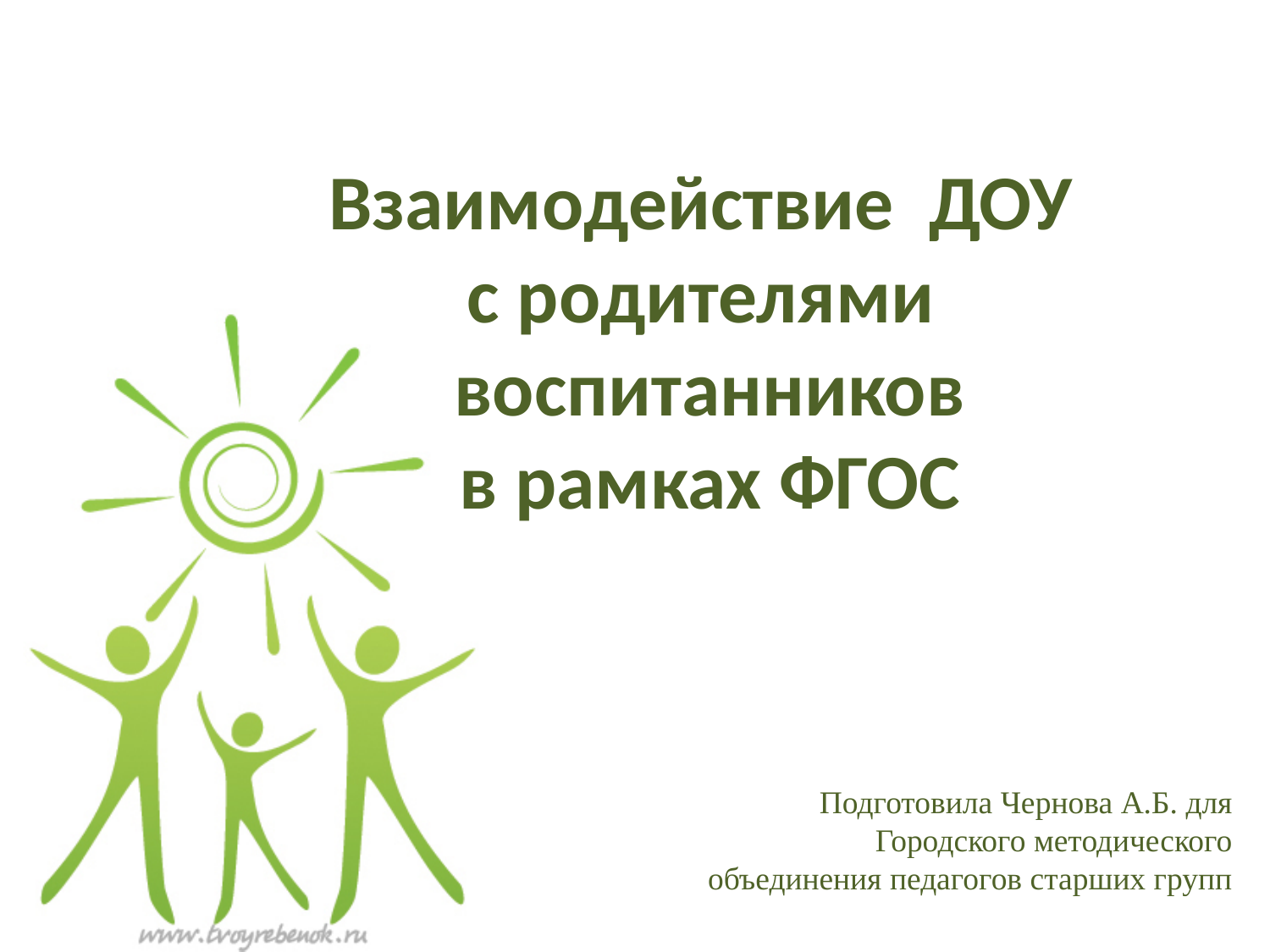

Взаимодействие  ДОУ
с родителями  воспитанников
в рамках ФГОС
Подготовила Чернова А.Б. для Городского методического объединения педагогов старших групп